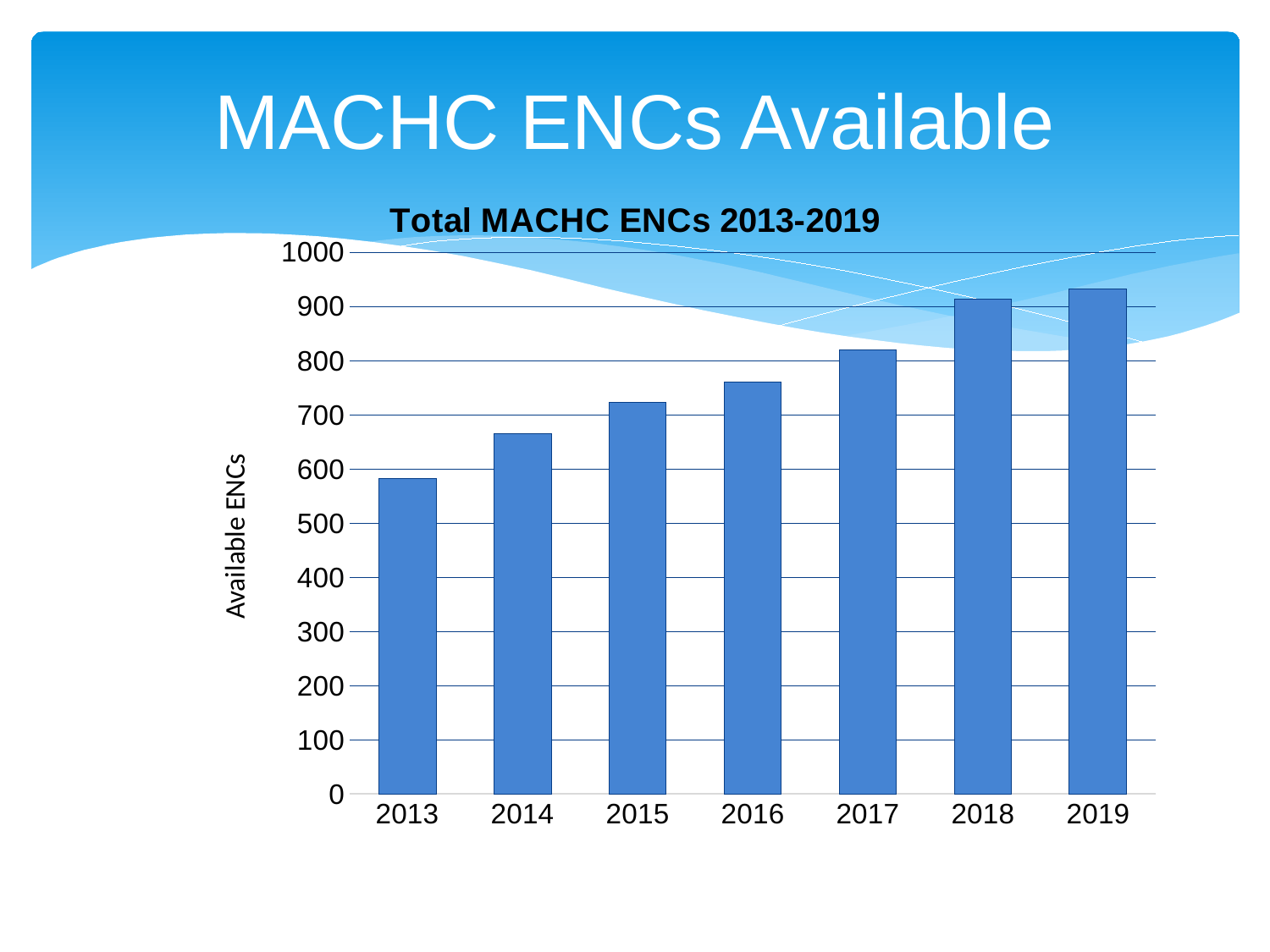

# MACHC ENCs Available

### Chart: Total MACHC ENCs 2013-2019

| Category | Number of ENCs |
|---|---|
| 2013 | 583.0 |
| 2014 | 665.0 |
| 2015 | 723.0 |
| 2016 | 760.0 |
| 2017 | 820.0 |
| 2018 | 914.0 |
| 2019 | 933.0 |